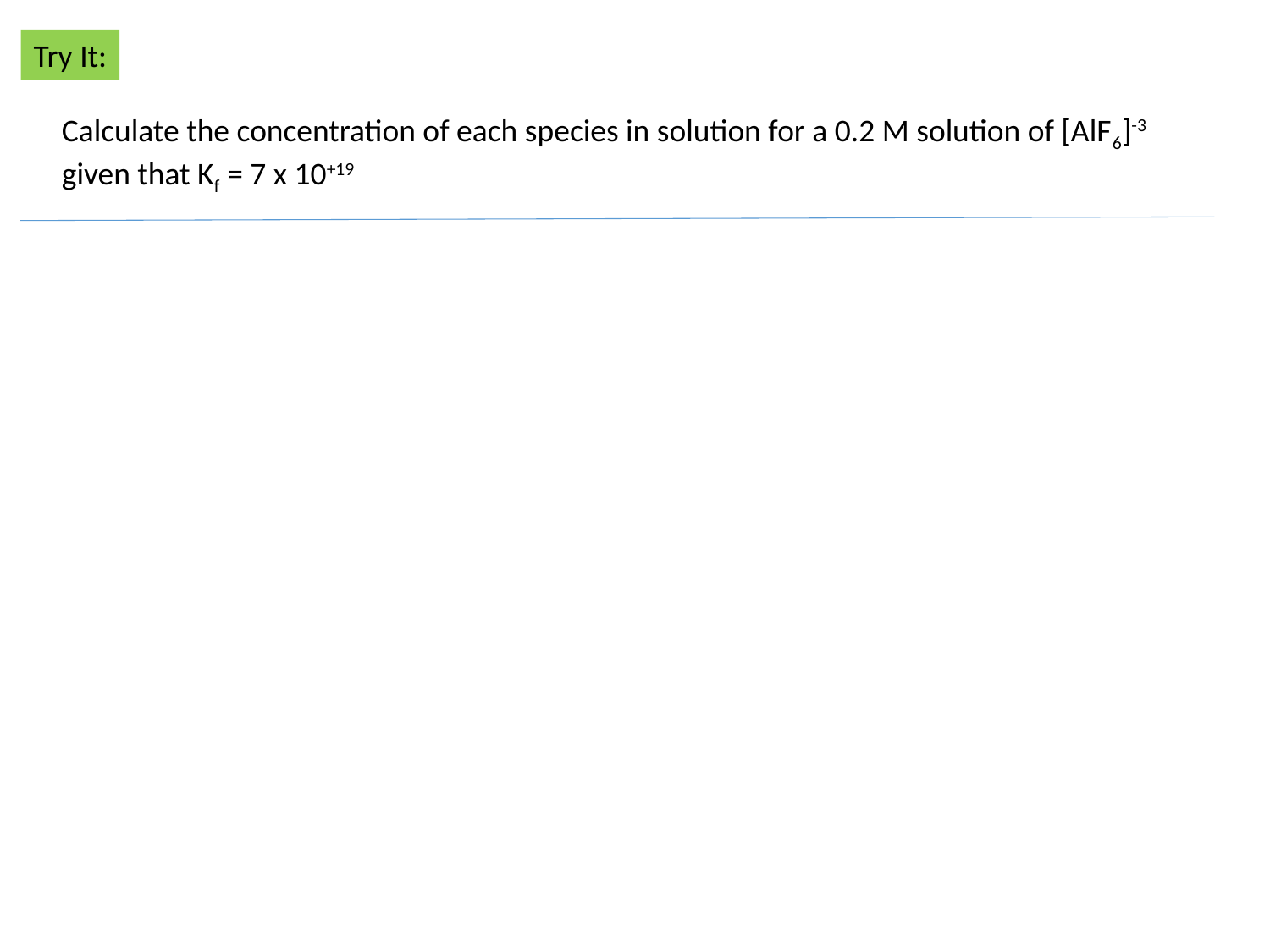

Try It:
Calculate the concentration of each species in solution for a 0.2 M solution of [AlF6]-3 given that Kf = 7 x 10+19